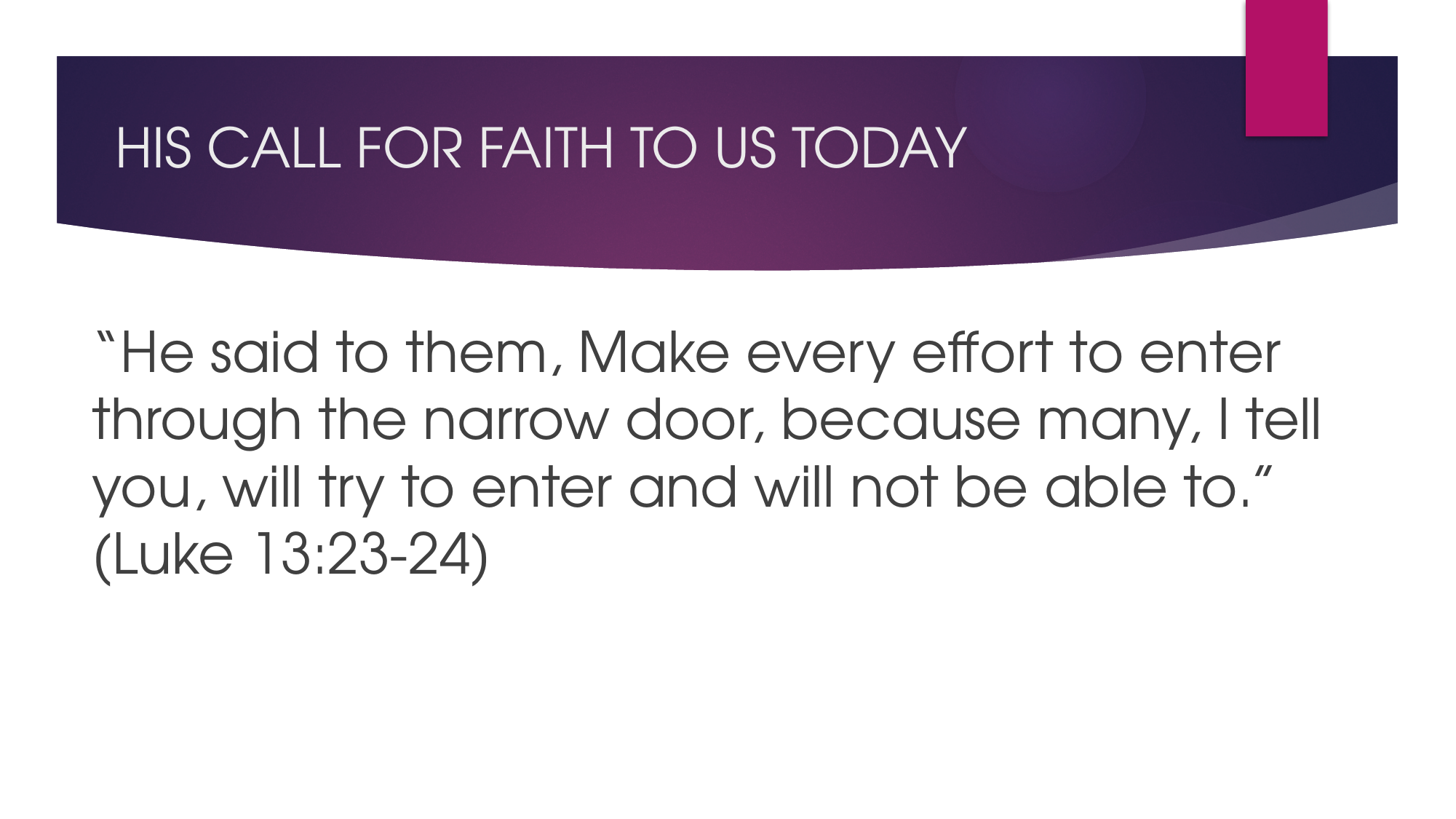

# HIS CALL FOR FAITH TO US TODAY
“He said to them, Make every effort to enter through the narrow door, because many, I tell you, will try to enter and will not be able to.” (Luke 13:23-24)